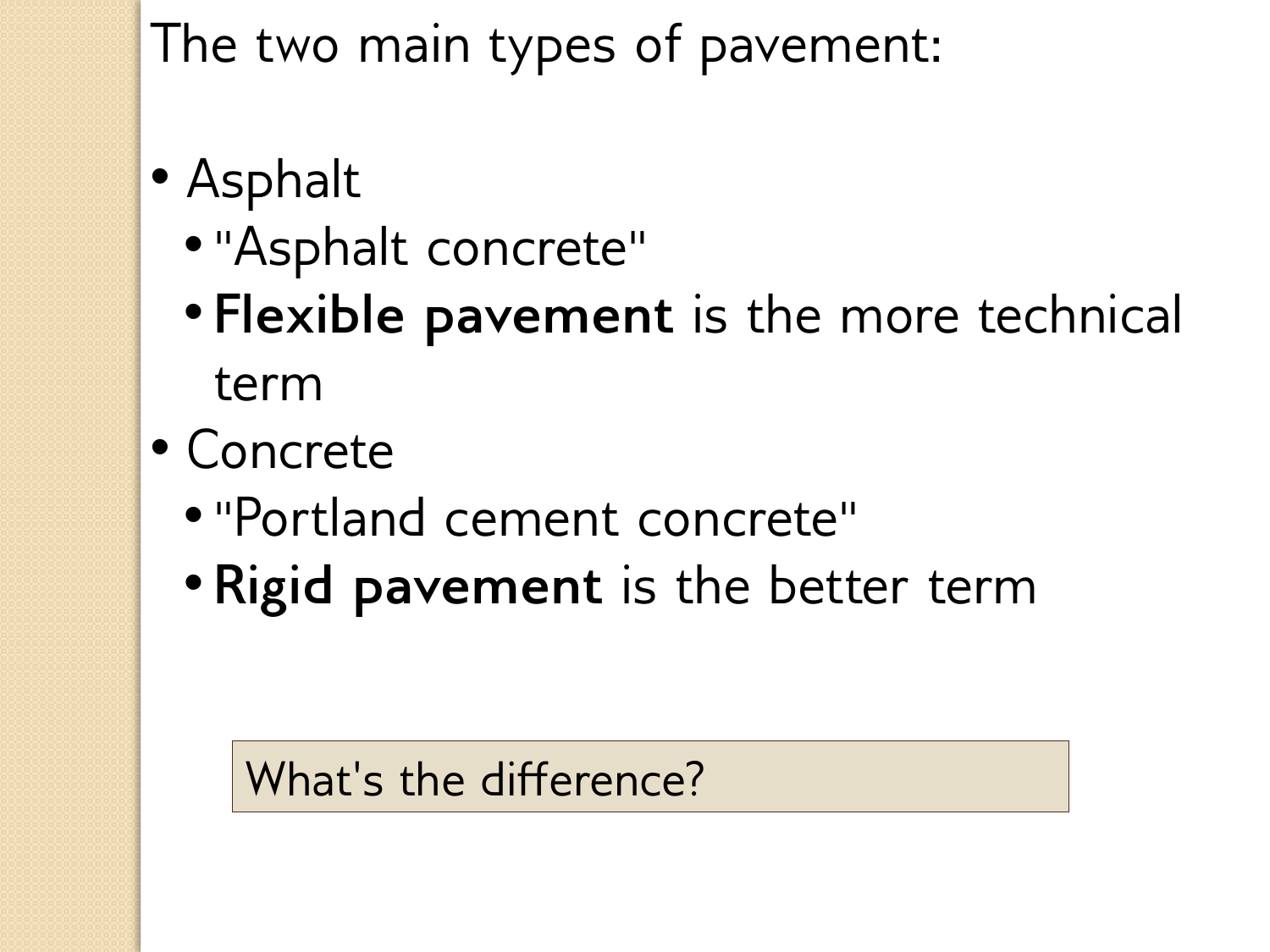

The two main types of pavement:

 Asphalt
"Asphalt concrete"
Flexible pavement is the more technical term
 Concrete
"Portland cement concrete"
Rigid pavement is the better term
What's the difference?